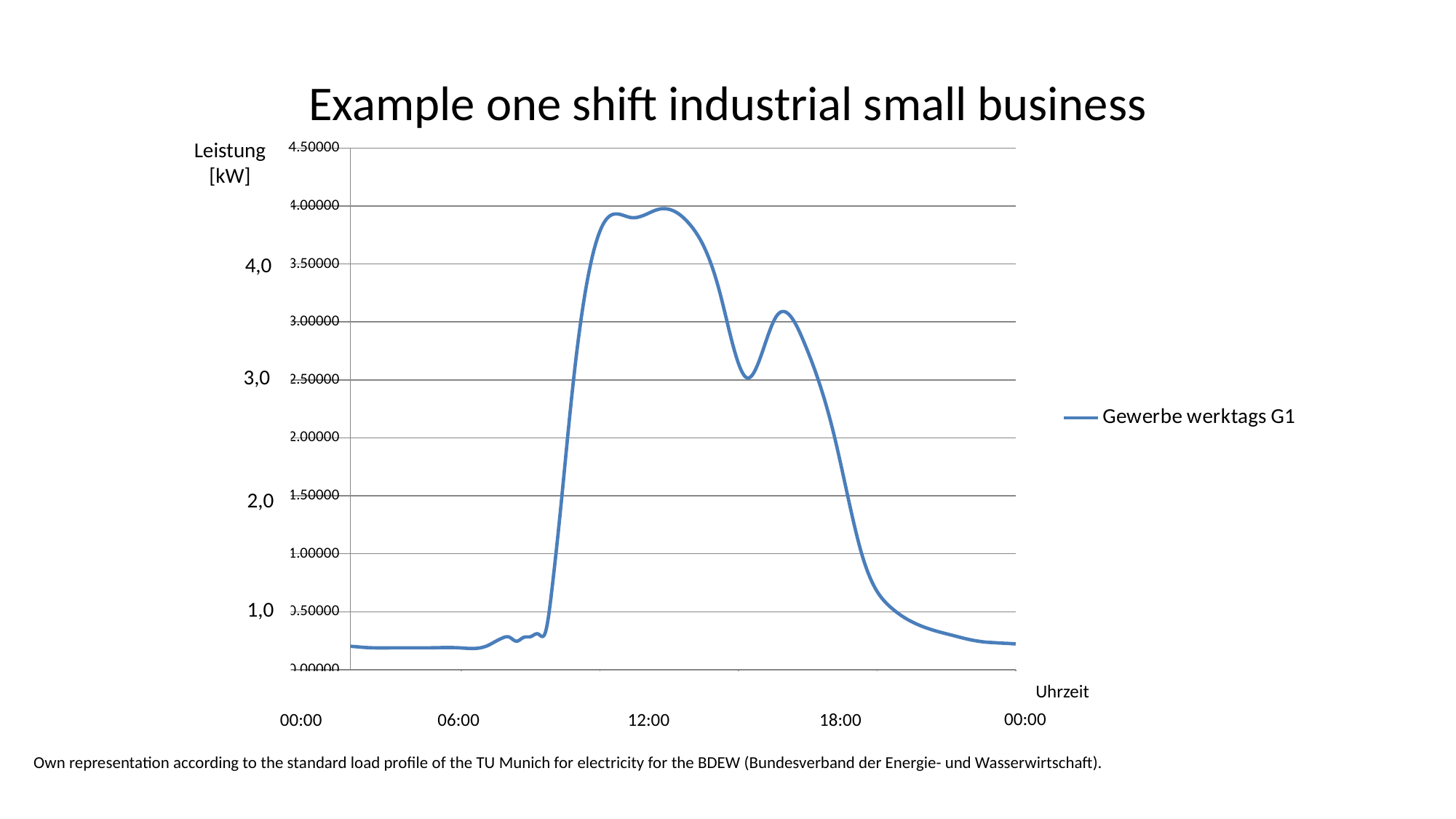

# Example one shift industrial small business

### Chart

| Category |  |
|---|---|
Leistung
[kW]

4,0

3,0
2,0
1,0

Uhrzeit
00:00
00:00
06:00
12:00
18:00
Own representation according to the standard load profile of the TU Munich for electricity for the BDEW (Bundesverband der Energie- und Wasserwirtschaft).